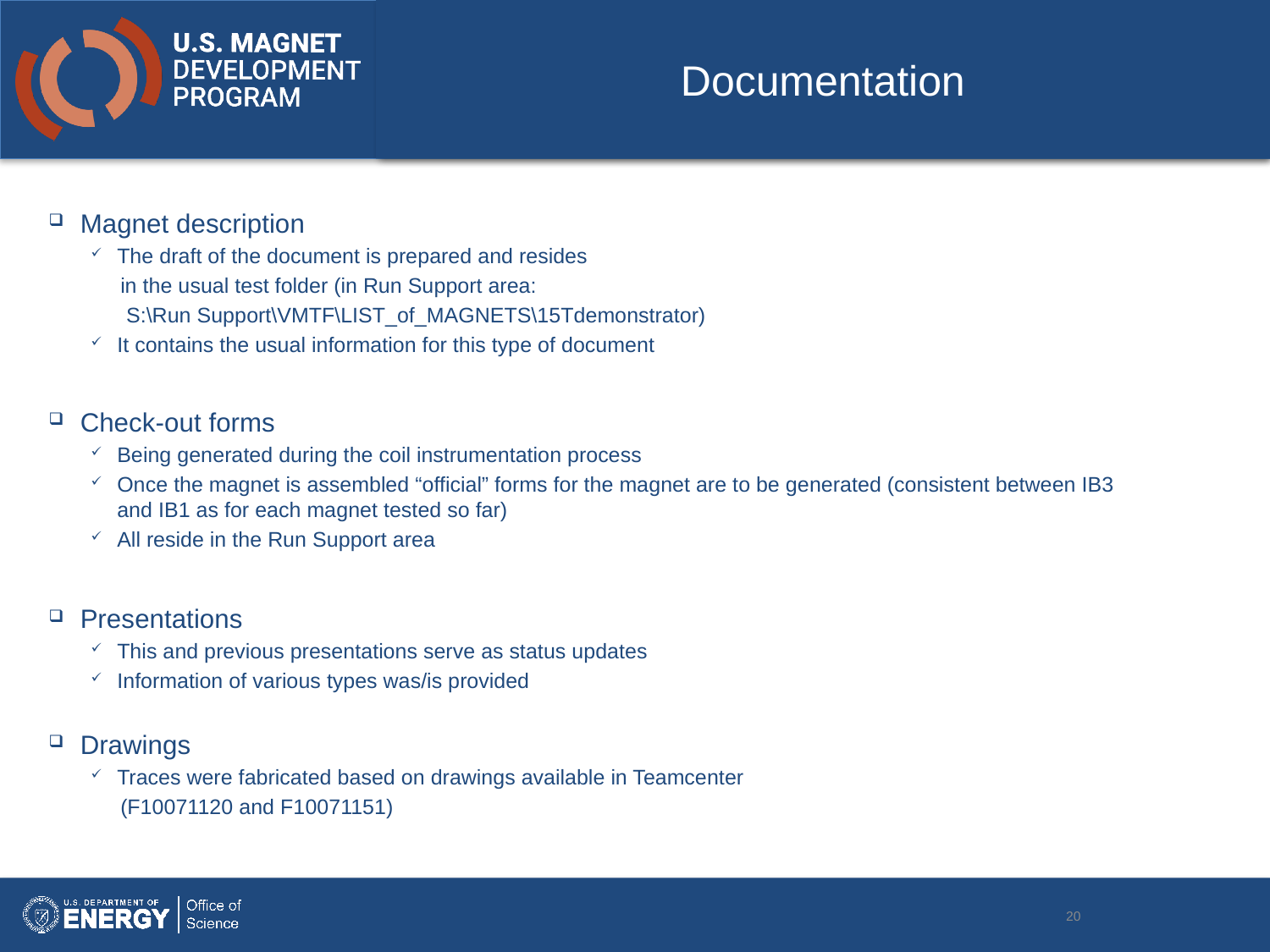

# Documentation
Magnet description
The draft of the document is prepared and resides
     in the usual test folder (in Run Support area:
      S:\Run Support\VMTF\LIST_of_MAGNETS\15Tdemonstrator)
It contains the usual information for this type of document

Check-out forms
Being generated during the coil instrumentation process
Once the magnet is assembled “official” forms for the magnet are to be generated (consistent between IB3 and IB1 as for each magnet tested so far)
All reside in the Run Support area

Presentations
This and previous presentations serve as status updates
Information of various types was/is provided

Drawings
Traces were fabricated based on drawings available in Teamcenter
     (F10071120 and F10071151)
20